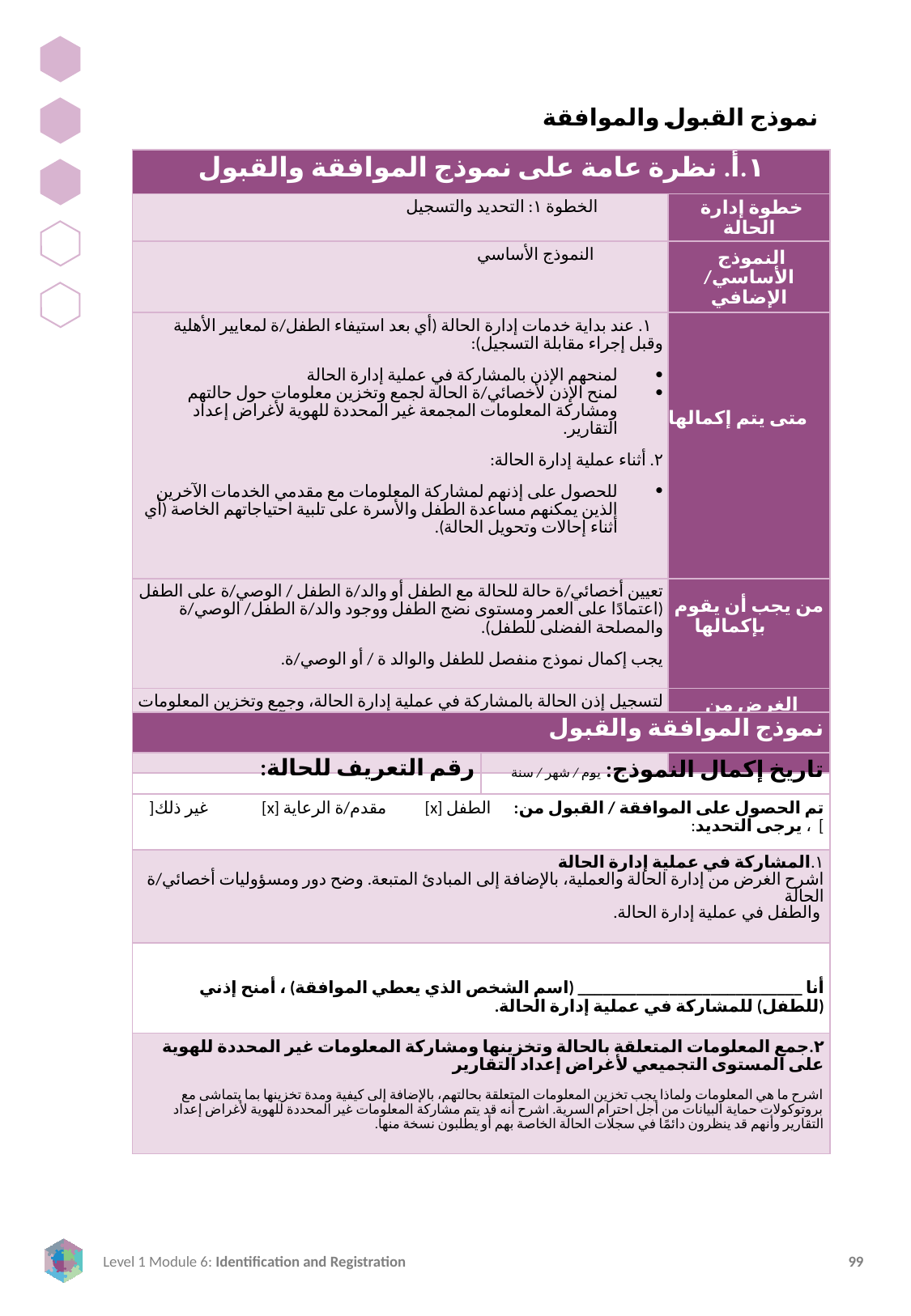

نموذج القبول والموافقة

| ١.أ. نظرة عامة على نموذج الموافقة والقبول |  |
| --- | --- |
| الخطوة ١: التحديد والتسجيل | خطوة إدارة الحالة |
| النموذج الأساسي | النموذج الأساسي/ الإضافي |
| ١. عند بداية خدمات إدارة الحالة (أي بعد استيفاء الطفل/ة لمعايير الأهلية وقبل إجراء مقابلة التسجيل): لمنحهم الإذن بالمشاركة في عملية إدارة الحالة لمنح الإذن لأخصائي/ة الحالة لجمع وتخزين معلومات حول حالتهم ومشاركة المعلومات المجمعة غير المحددة للهوية لأغراض إعداد التقارير. ٢. أثناء عملية إدارة الحالة: للحصول على إذنهم لمشاركة المعلومات مع مقدمي الخدمات الآخرين الذين يمكنهم مساعدة الطفل والأسرة على تلبية احتياجاتهم الخاصة (أي أثناء إحالات وتحويل الحالة). | متى يتم إكمالها |
| تعيين أخصائي/ة حالة للحالة مع الطفل أو والد/ة الطفل / الوصي/ة على الطفل (اعتمادًا على العمر ومستوى نضج الطفل ووجود والد/ة الطفل/ الوصي/ة والمصلحة الفضلى للطفل). يجب إكمال نموذج منفصل للطفل والوالد ة / أو الوصي/ة. | من يجب أن يقوم بإكمالها |
| لتسجيل إذن الحالة بالمشاركة في عملية إدارة الحالة، وجمع وتخزين المعلومات حول حالتهم، ومشاركة المعلومات مع مقدمي الخدمات الآخرين. | الغرض من النموذج |

| نموذج الموافقة والقبول |  |
| --- | --- |
| رقم التعريف للحالة: | تاريخ إكمال النموذج: يوم / شهر / سنة |
| تم الحصول على الموافقة / القبول من: الطفل [x] مقدم/ة الرعاية [x] غير ذلك[ ] ، يرجى التحديد: |  |
| ١.المشاركة في عملية إدارة الحالة اشرح الغرض من إدارة الحالة والعملية، بالإضافة إلى المبادئ المتبعة. وضح دور ومسؤوليات أخصائي/ة الحالة والطفل في عملية إدارة الحالة. |  |
| أنا \_\_\_\_\_\_\_\_\_\_\_\_\_\_\_\_\_\_\_\_\_\_\_\_\_\_\_ (اسم الشخص الذي يعطي الموافقة) ، أمنح إذني (للطفل) للمشاركة في عملية إدارة الحالة. |  |
| ٢.جمع المعلومات المتعلقة بالحالة وتخزينها ومشاركة المعلومات غير المحددة للهوية على المستوى التجميعي لأغراض إعداد التقارير اشرح ما هي المعلومات ولماذا يجب تخزين المعلومات المتعلقة بحالتهم، بالإضافة إلى كيفية ومدة تخزينها بما يتماشى مع بروتوكولات حماية البيانات من أجل احترام السرية. اشرح أنه قد يتم مشاركة المعلومات غير المحددة للهوية لأغراض إعداد التقارير وأنهم قد ينظرون دائمًا في سجلات الحالة الخاصة بهم أو يطلبون نسخة منها. |  |